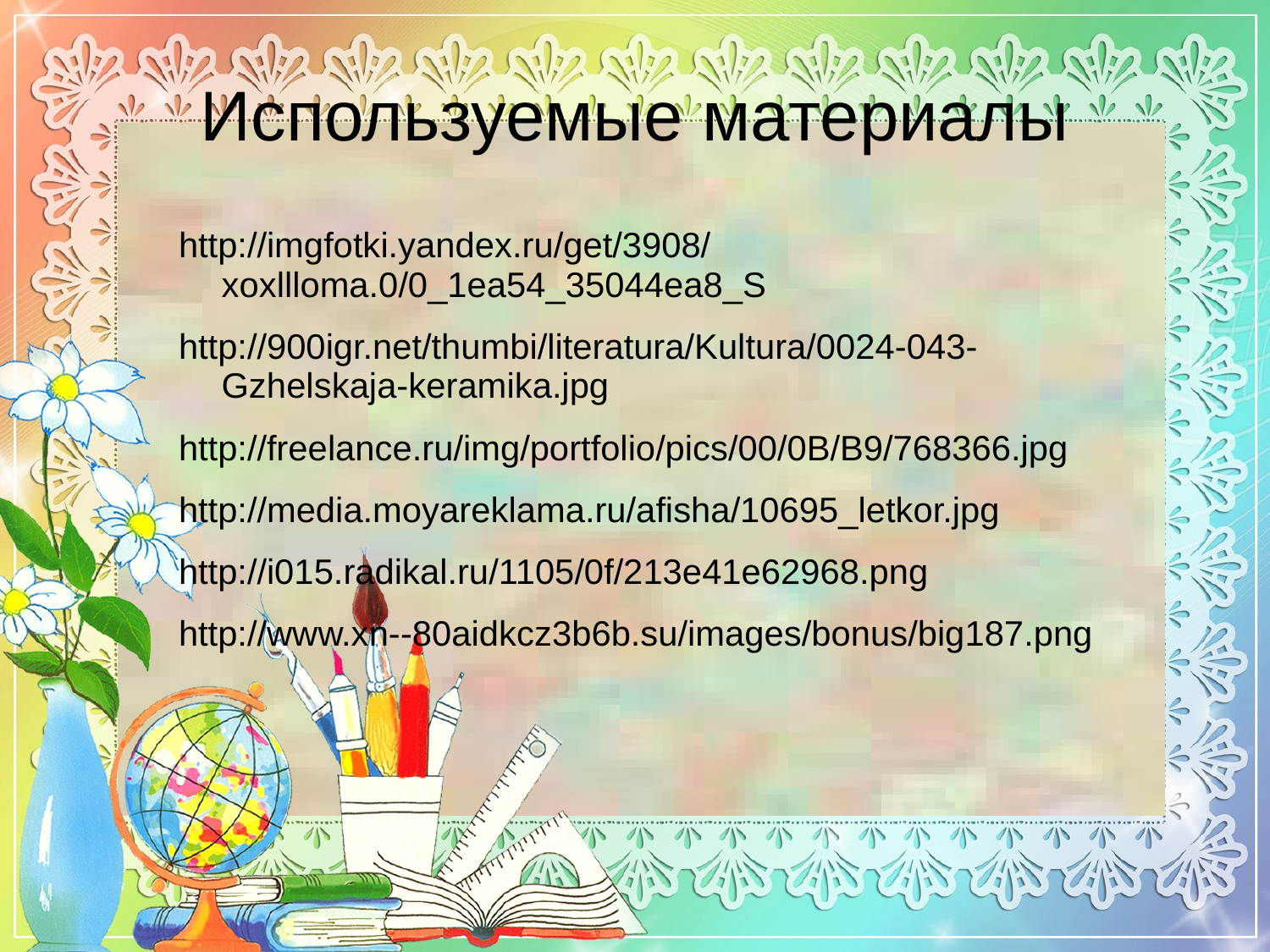

# Используемые материалы
http://imgfotki.yandex.ru/get/3908/xoxllloma.0/0_1ea54_35044ea8_S
http://900igr.net/thumbi/literatura/Kultura/0024-043-Gzhelskaja-keramika.jpg
http://freelance.ru/img/portfolio/pics/00/0B/B9/768366.jpg
http://media.moyareklama.ru/afisha/10695_letkor.jpg
http://i015.radikal.ru/1105/0f/213e41e62968.png
http://www.xn--80aidkcz3b6b.su/images/bonus/big187.png